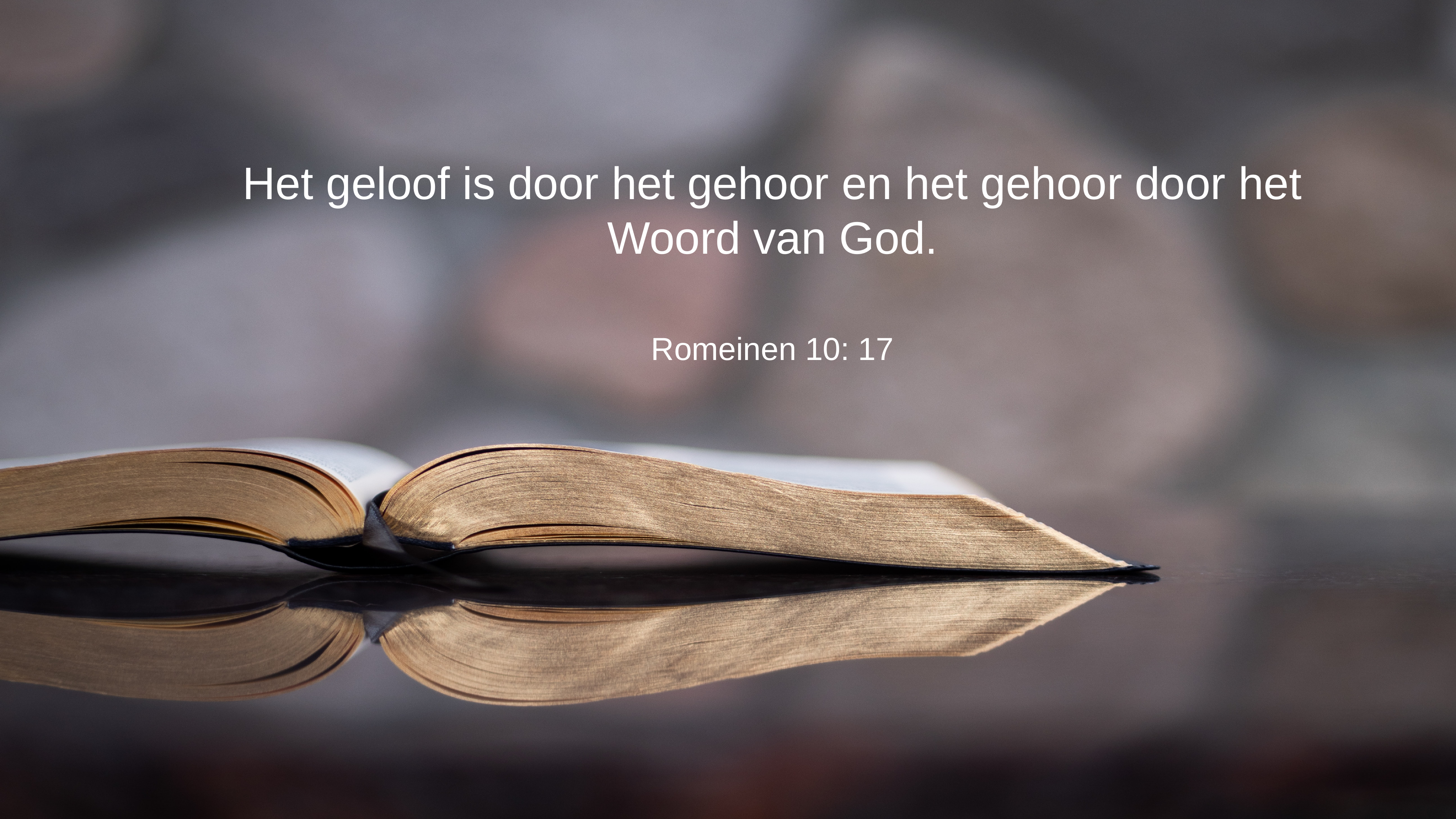

Het geloof is door het gehoor en het gehoor door het Woord van God.

Romeinen 10: 17